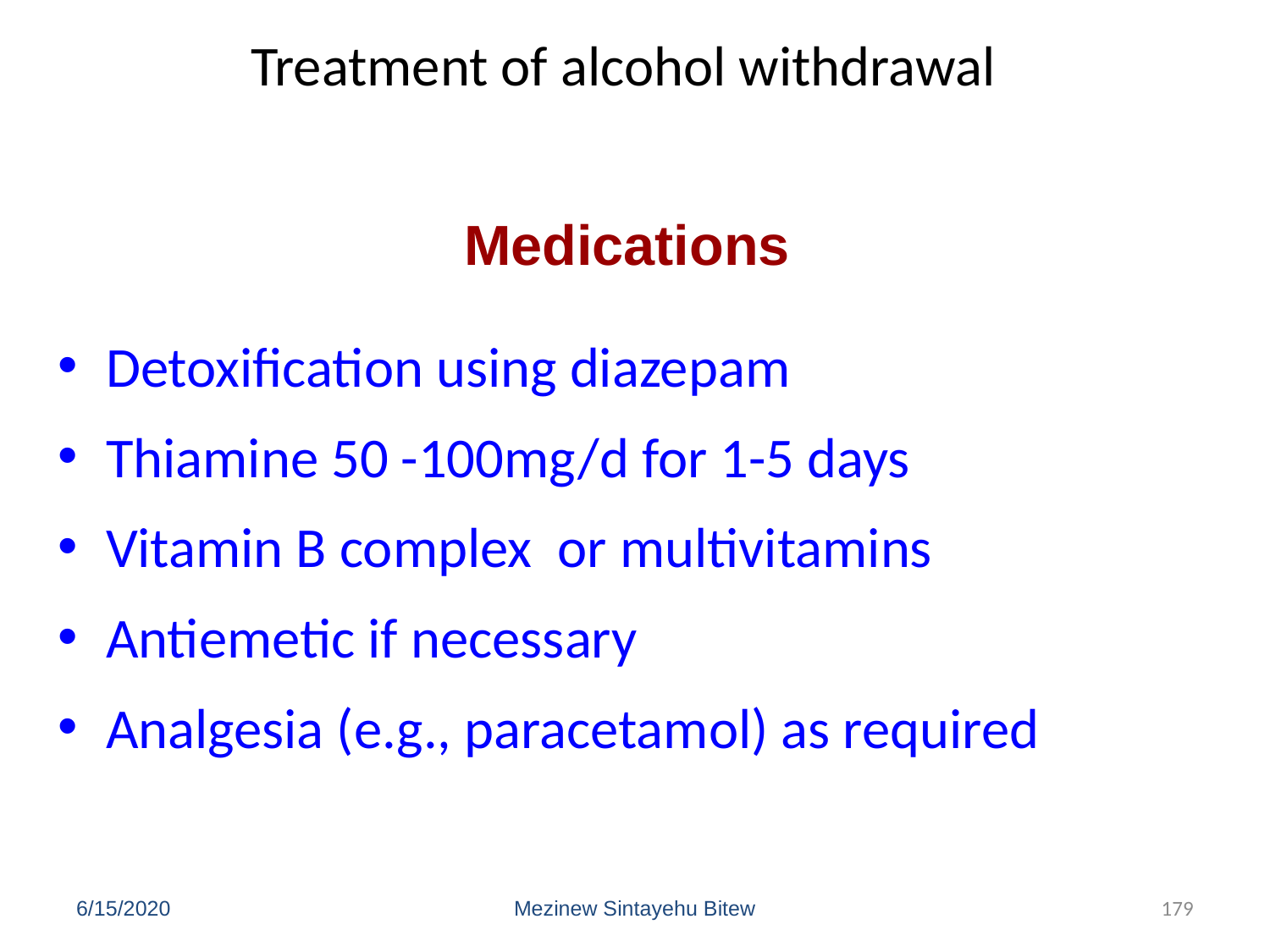

# Treatment of alcohol withdrawal

Detoxification using diazepam
Thiamine 50 -100mg/d for 1-5 days
Vitamin B complex  or multivitamins
Antiemetic if necessary
Analgesia (e.g., paracetamol) as required

Medications
6/15/2020
Mezinew Sintayehu Bitew
179